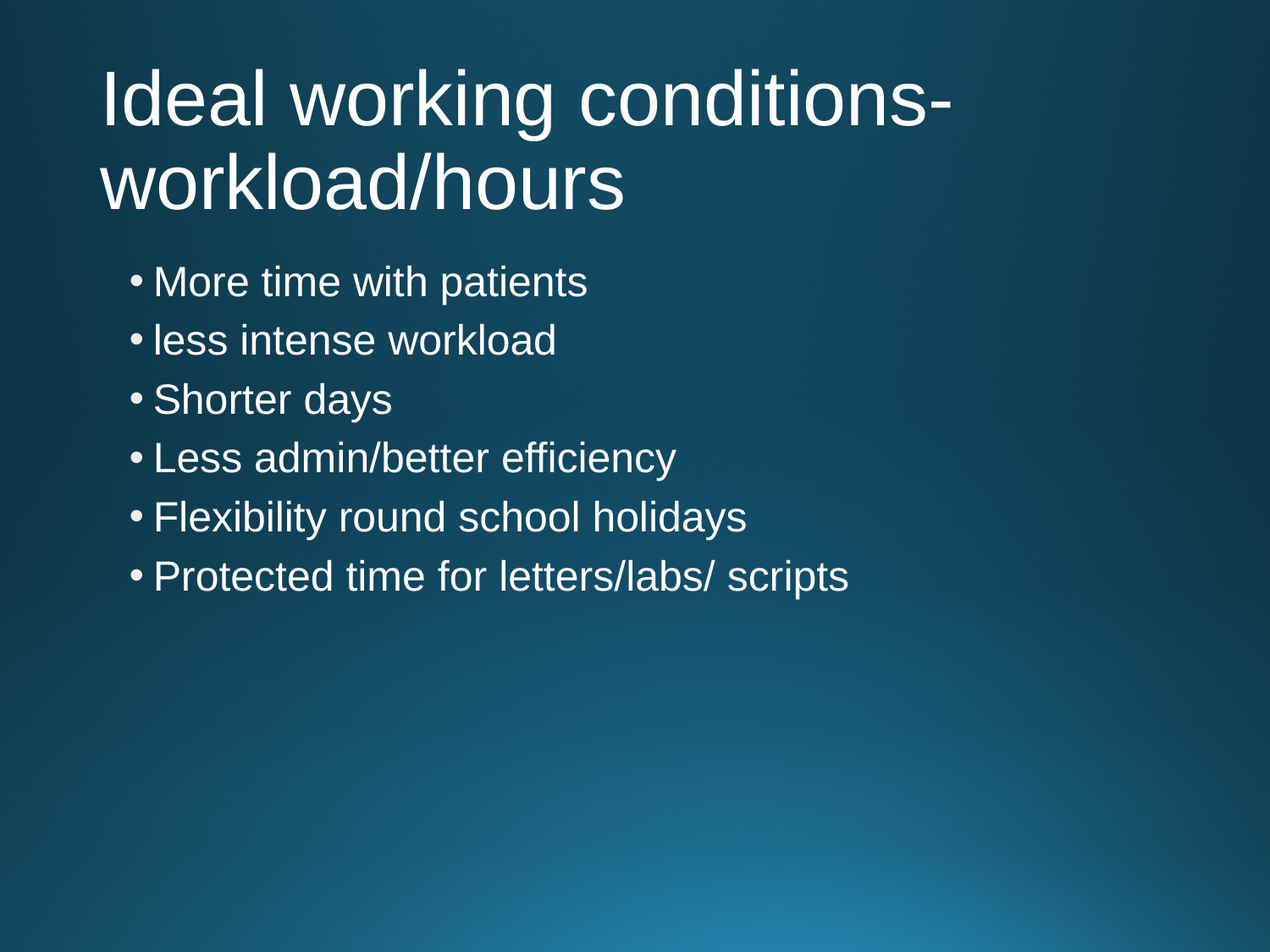

# Ideal working conditions- workload/hours
More time with patients
less intense workload
Shorter days
Less admin/better efficiency
Flexibility round school holidays
Protected time for letters/labs/ scripts